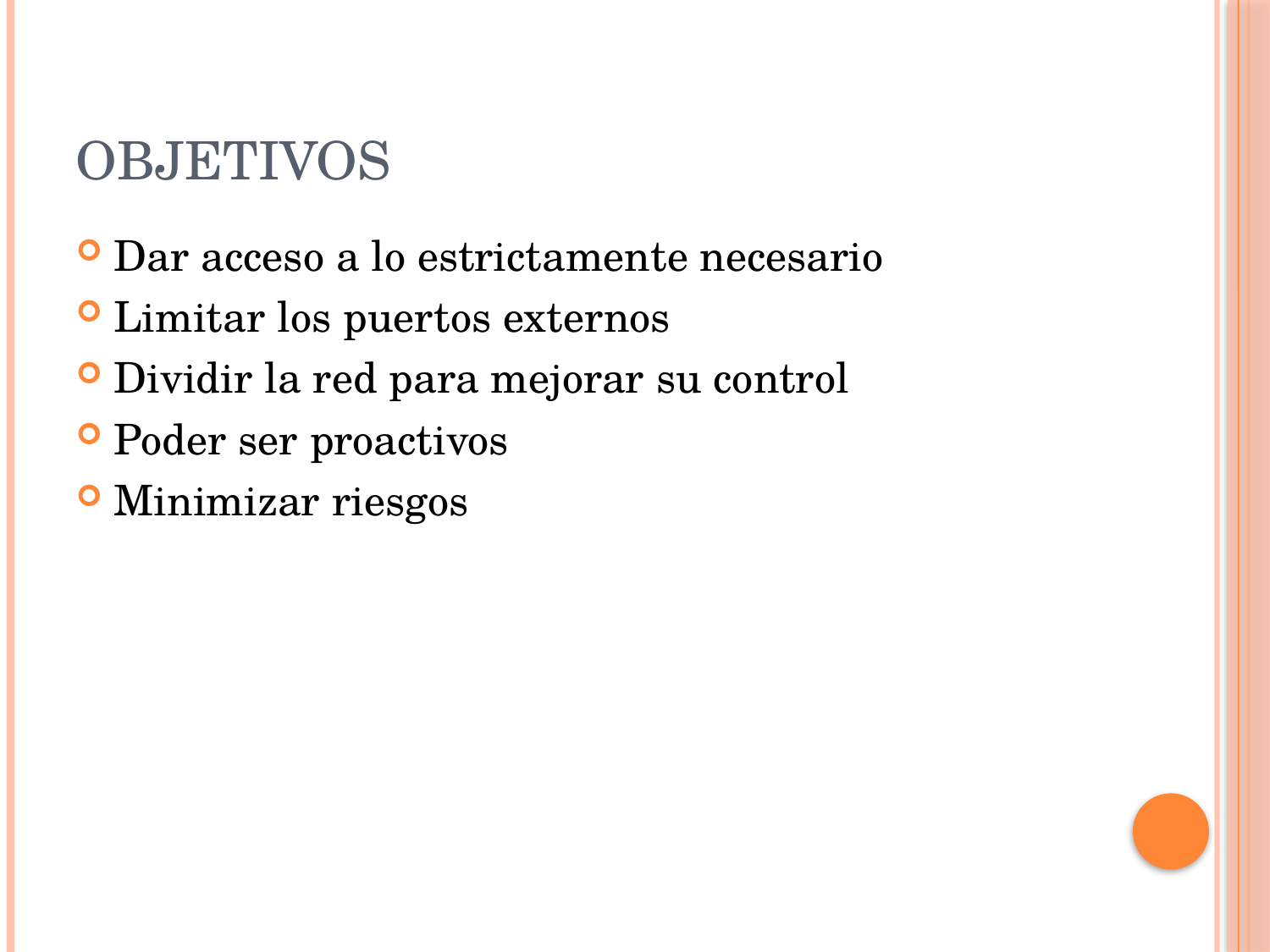

# Objetivos
Dar acceso a lo estrictamente necesario
Limitar los puertos externos
Dividir la red para mejorar su control
Poder ser proactivos
Minimizar riesgos